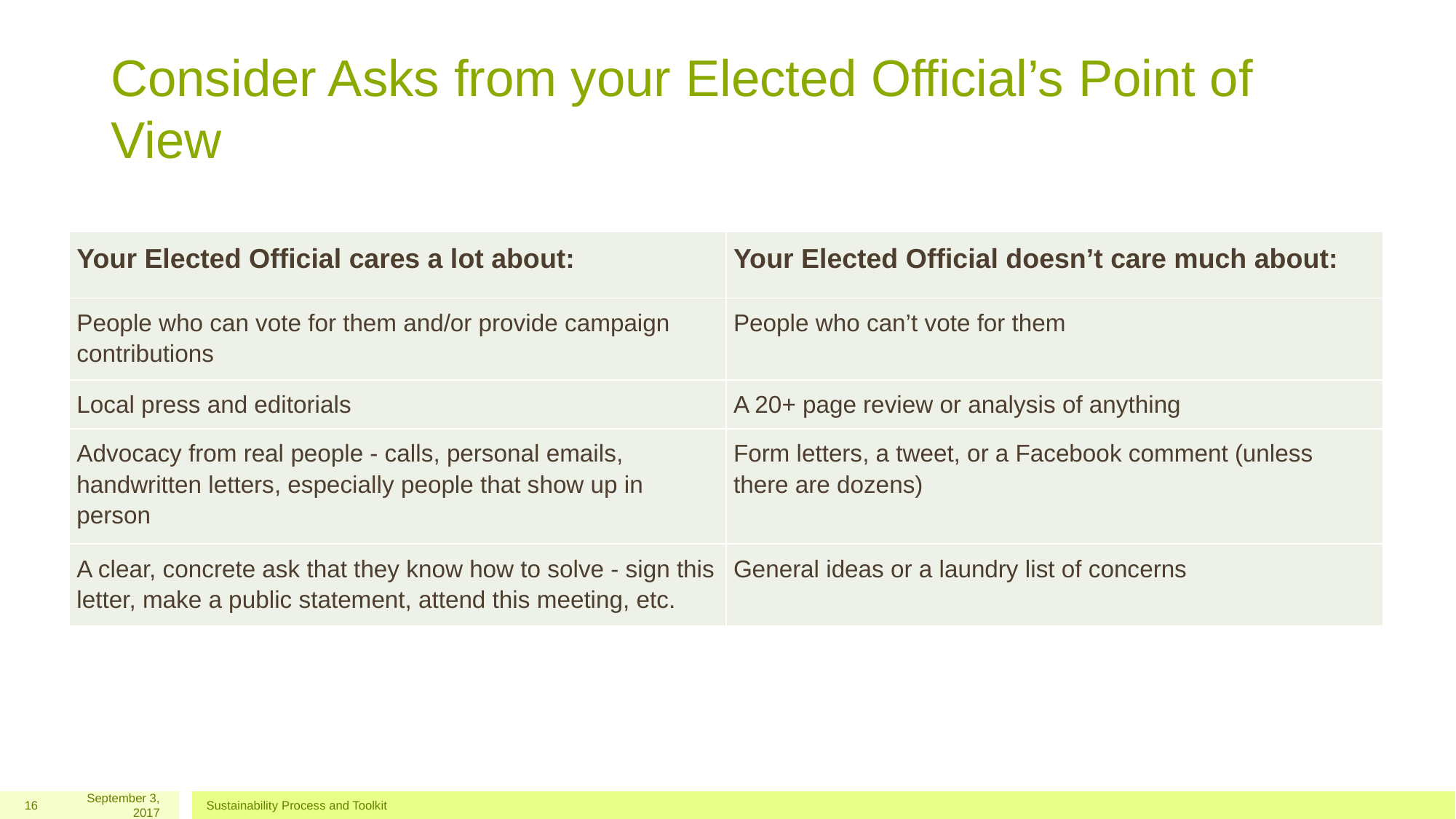

# Consider Asks from your Elected Official’s Point of View
| Your Elected Official cares a lot about: | Your Elected Official doesn’t care much about: |
| --- | --- |
| People who can vote for them and/or provide campaign contributions | People who can’t vote for them |
| Local press and editorials | A 20+ page review or analysis of anything |
| Advocacy from real people - calls, personal emails, handwritten letters, especially people that show up in person | Form letters, a tweet, or a Facebook comment (unless there are dozens) |
| A clear, concrete ask that they know how to solve - sign this letter, make a public statement, attend this meeting, etc. | General ideas or a laundry list of concerns |
16
September 3, 2017
Sustainability Process and Toolkit